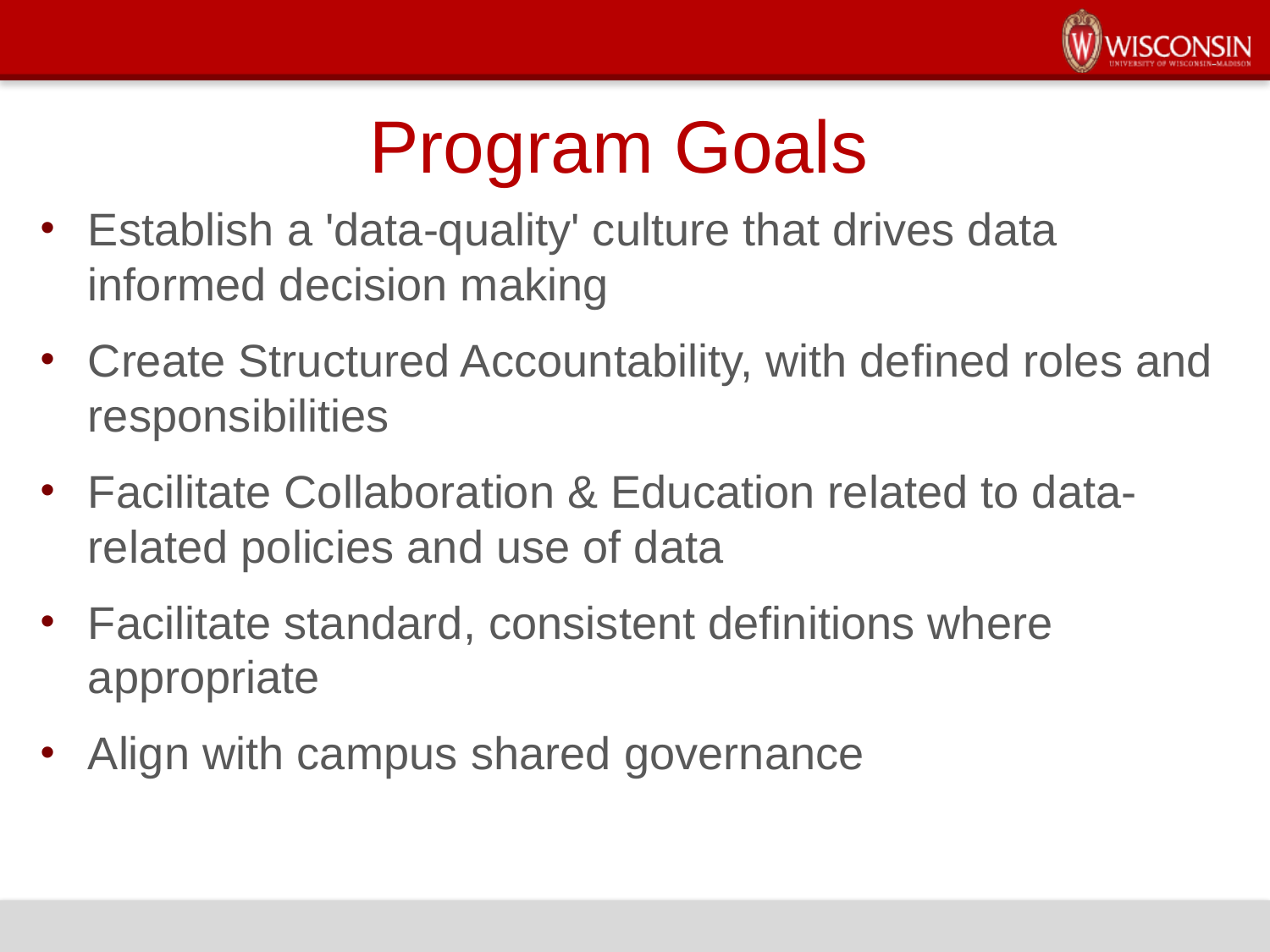

Program Goals
Establish a 'data-quality' culture that drives data informed decision making
Create Structured Accountability, with defined roles and responsibilities
Facilitate Collaboration & Education related to data-related policies and use of data
Facilitate standard, consistent definitions where appropriate
Align with campus shared governance